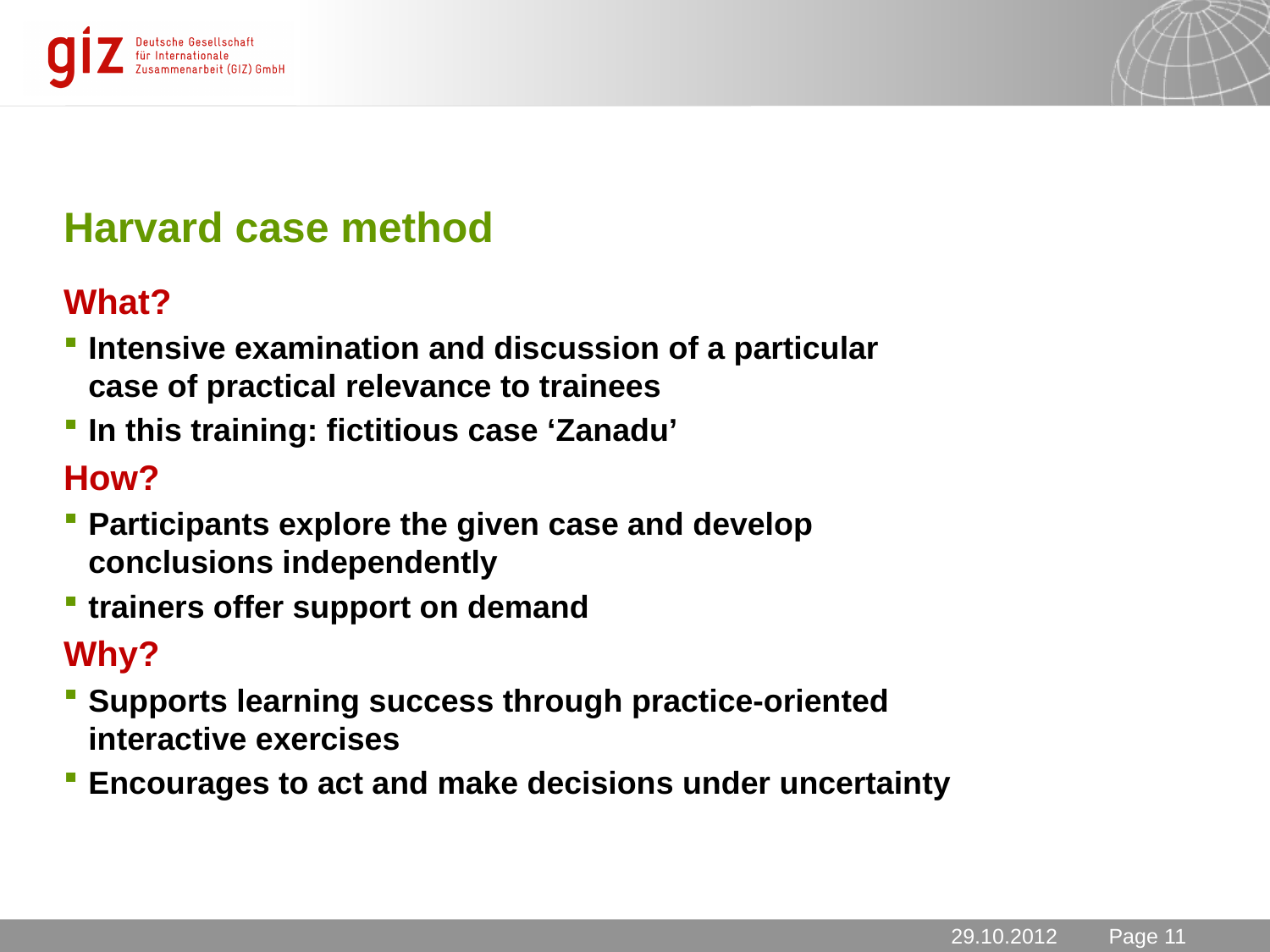

# Harvard case method
What?
Intensive examination and discussion of a particular
case of practical relevance to trainees
In this training: fictitious case ‘Zanadu’
How?
Participants explore the given case and develop
conclusions independently
trainers offer support on demand
Why?
Supports learning success through practice-oriented
interactive exercises
Encourages to act and make decisions under uncertainty

Image source: ????
29.10.2012